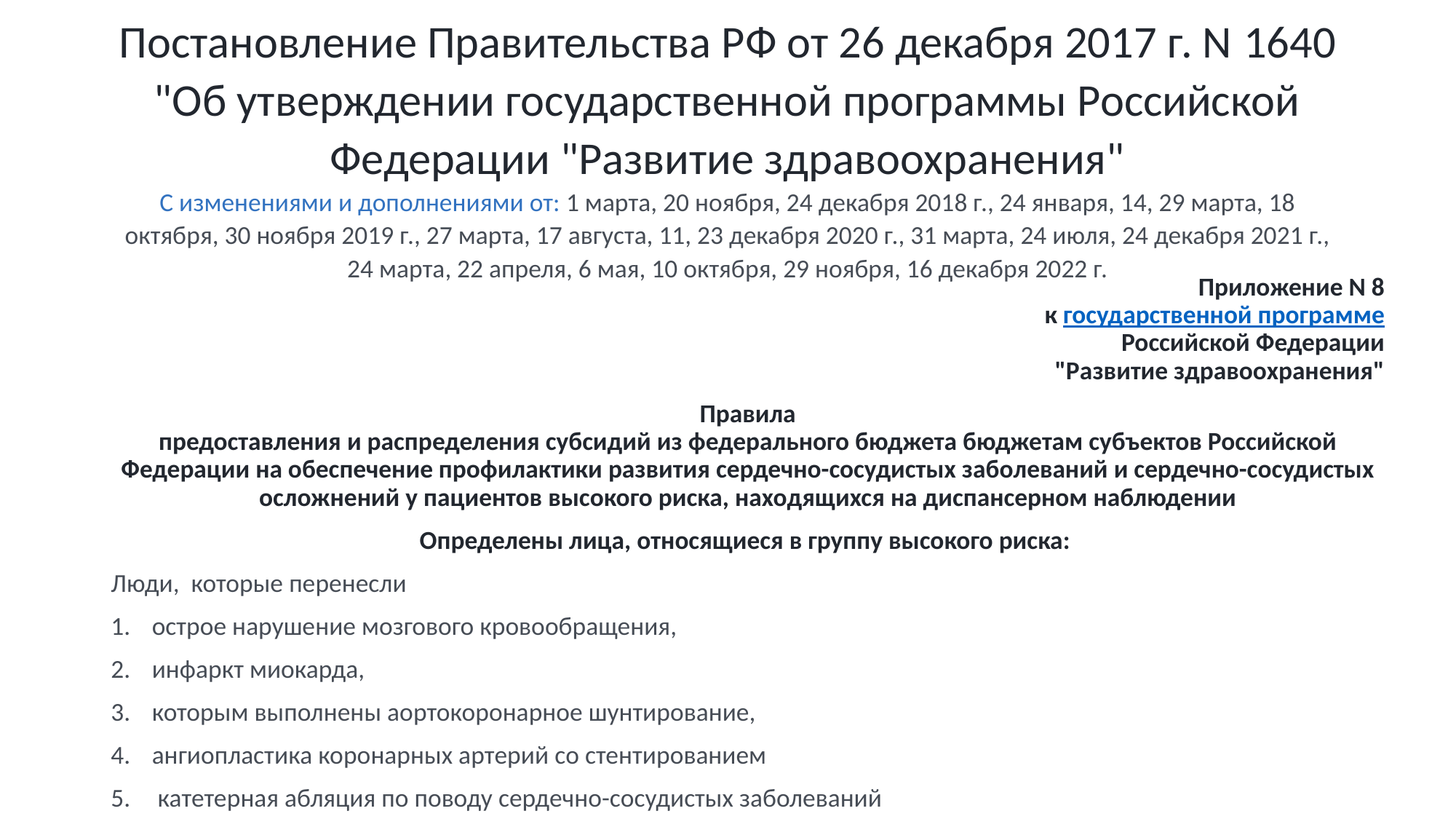

# Постановление Правительства РФ от 26 декабря 2017 г. N 1640 "Об утверждении государственной программы Российской Федерации "Развитие здравоохранения" С изменениями и дополнениями от: 1 марта, 20 ноября, 24 декабря 2018 г., 24 января, 14, 29 марта, 18 октября, 30 ноября 2019 г., 27 марта, 17 августа, 11, 23 декабря 2020 г., 31 марта, 24 июля, 24 декабря 2021 г., 24 марта, 22 апреля, 6 мая, 10 октября, 29 ноября, 16 декабря 2022 г.
 Приложение N 8
к государственной программе
Российской Федерации
"Развитие здравоохранения"
Правила
предоставления и распределения субсидий из федерального бюджета бюджетам субъектов Российской Федерации на обеспечение профилактики развития сердечно-сосудистых заболеваний и сердечно-сосудистых осложнений у пациентов высокого риска, находящихся на диспансерном наблюдении
Определены лица, относящиеся в группу высокого риска:
Люди,  которые перенесли
острое нарушение мозгового кровообращения,
инфаркт миокарда,
которым выполнены аортокоронарное шунтирование,
ангиопластика коронарных артерий со стентированием
 катетерная абляция по поводу сердечно-сосудистых заболеваний